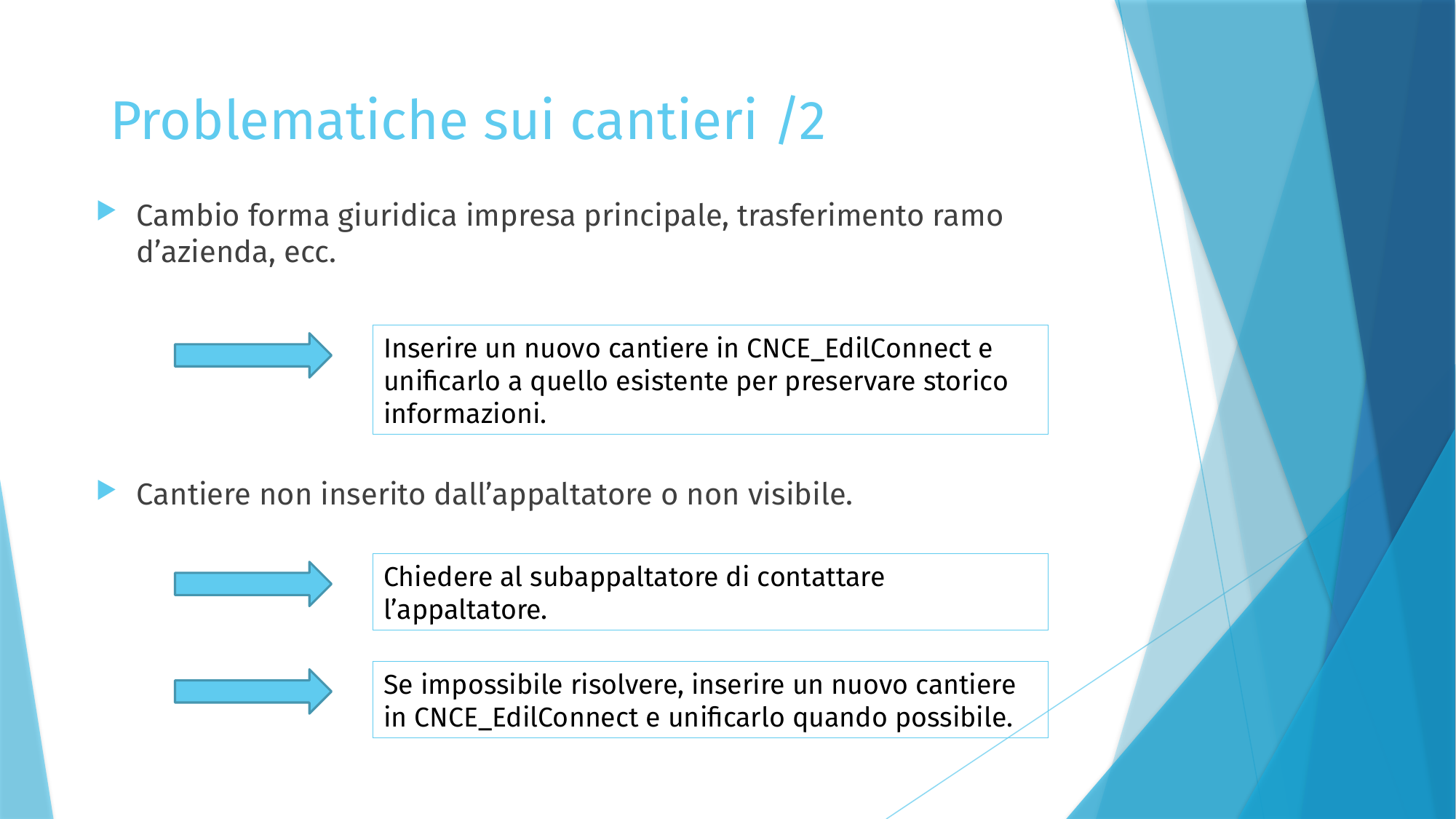

Problematiche sui cantieri /2
Cambio forma giuridica impresa principale, trasferimento ramo d’azienda, ecc.

Cantiere non inserito dall’appaltatore o non visibile.

Inserire un nuovo cantiere in CNCE_EdilConnect e unificarlo a quello esistente per preservare storico informazioni.

Chiedere al subappaltatore di contattare l’appaltatore.

Se impossibile risolvere, inserire un nuovo cantiere in CNCE_EdilConnect e unificarlo quando possibile.